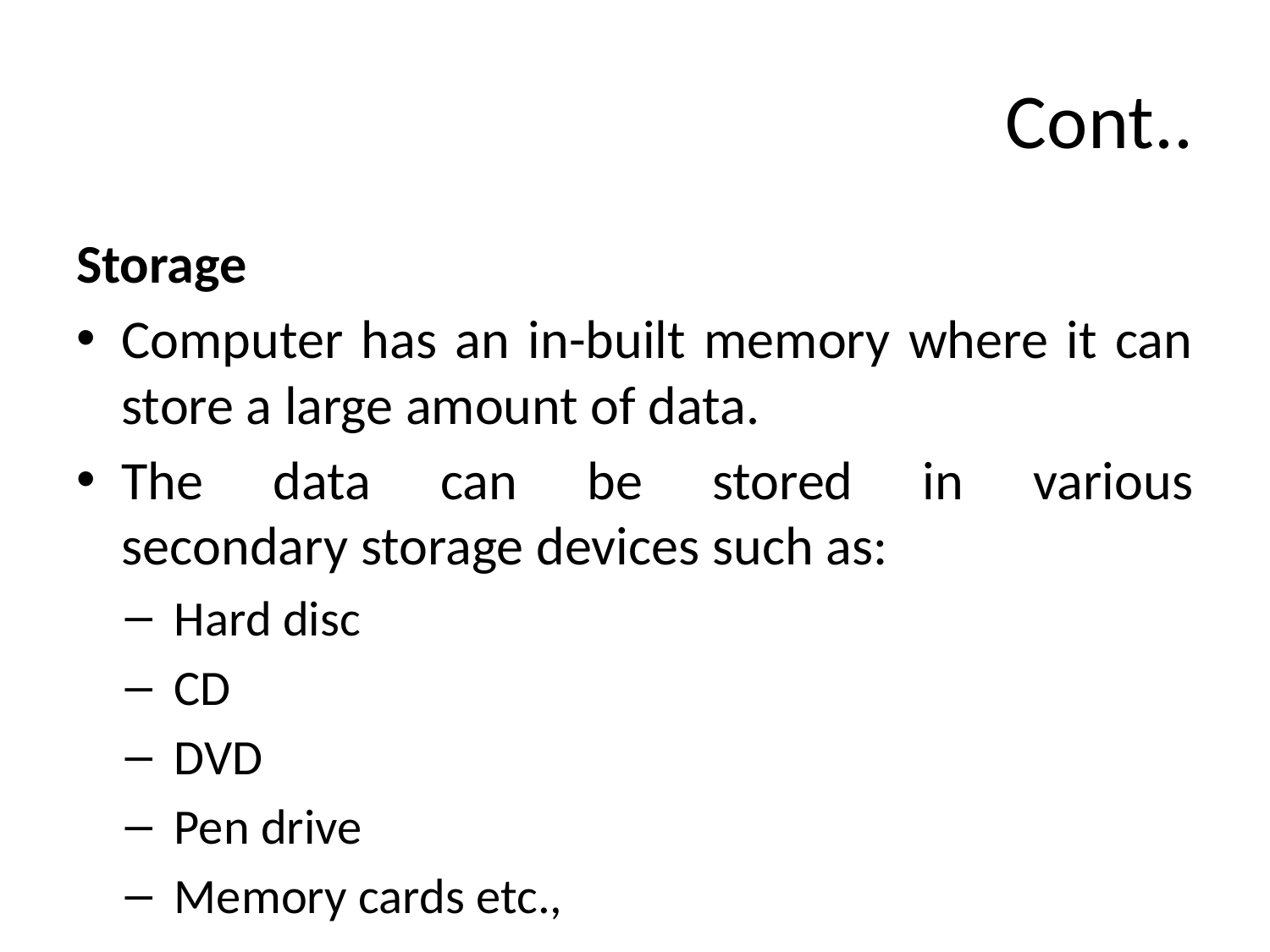

# Cont..
Storage
Computer has an in-built memory where it can store a large amount of data.
The data can be stored in various secondary storage devices such as:
Hard disc
CD
DVD
Pen drive
Memory cards etc.,